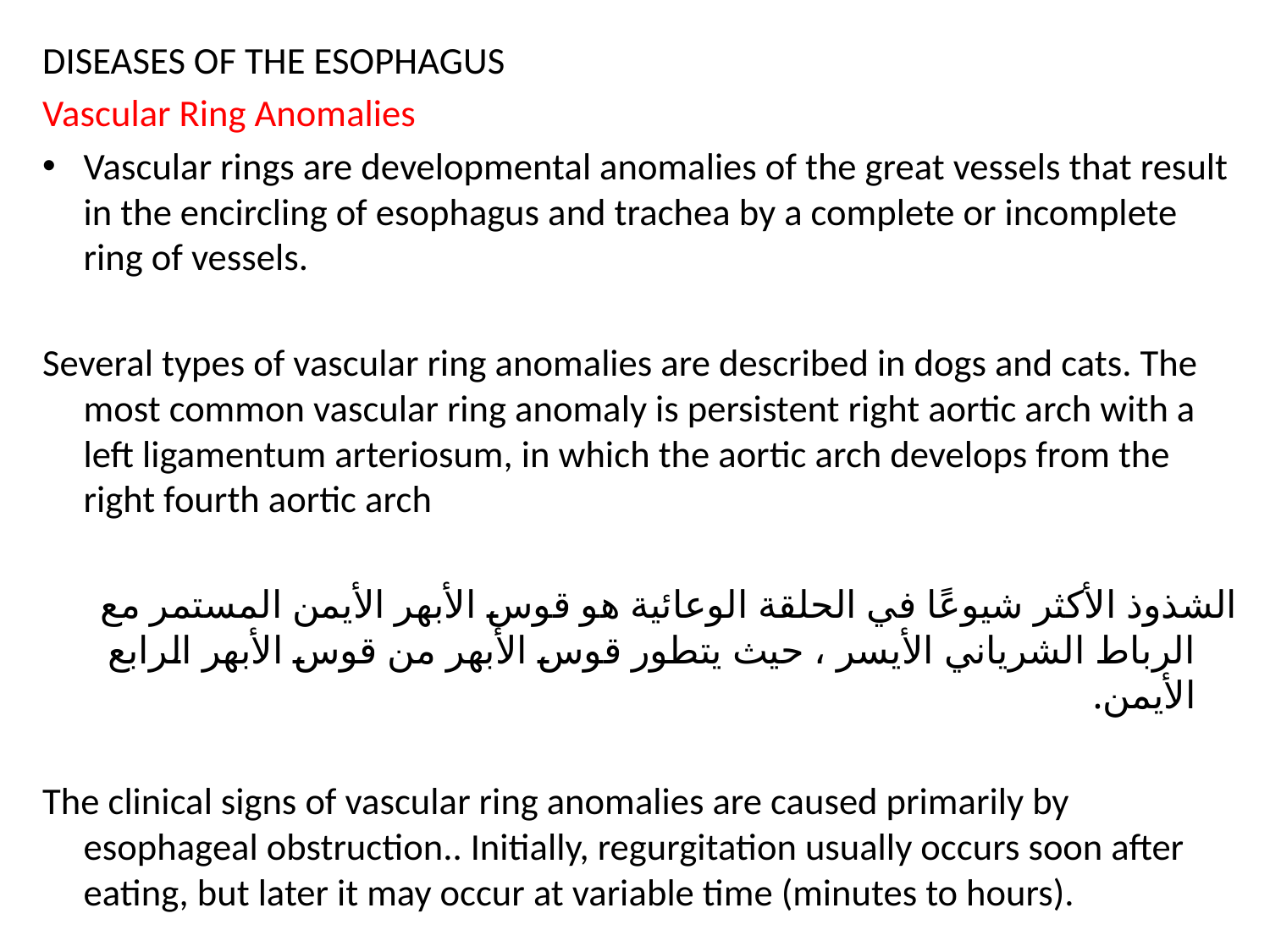

DISEASES OF THE ESOPHAGUS
Vascular Ring Anomalies
Vascular rings are developmental anomalies of the great vessels that result in the encircling of esophagus and trachea by a complete or incomplete ring of vessels.

Several types of vascular ring anomalies are described in dogs and cats. The most common vascular ring anomaly is persistent right aortic arch with a left ligamentum arteriosum, in which the aortic arch develops from the right fourth aortic arch

الشذوذ الأكثر شيوعًا في الحلقة الوعائية هو قوس الأبهر الأيمن المستمر مع الرباط الشرياني الأيسر ، حيث يتطور قوس الأبهر من قوس الأبهر الرابع الأيمن.

The clinical signs of vascular ring anomalies are caused primarily by esophageal obstruction.. Initially, regurgitation usually occurs soon after eating, but later it may occur at variable time (minutes to hours).